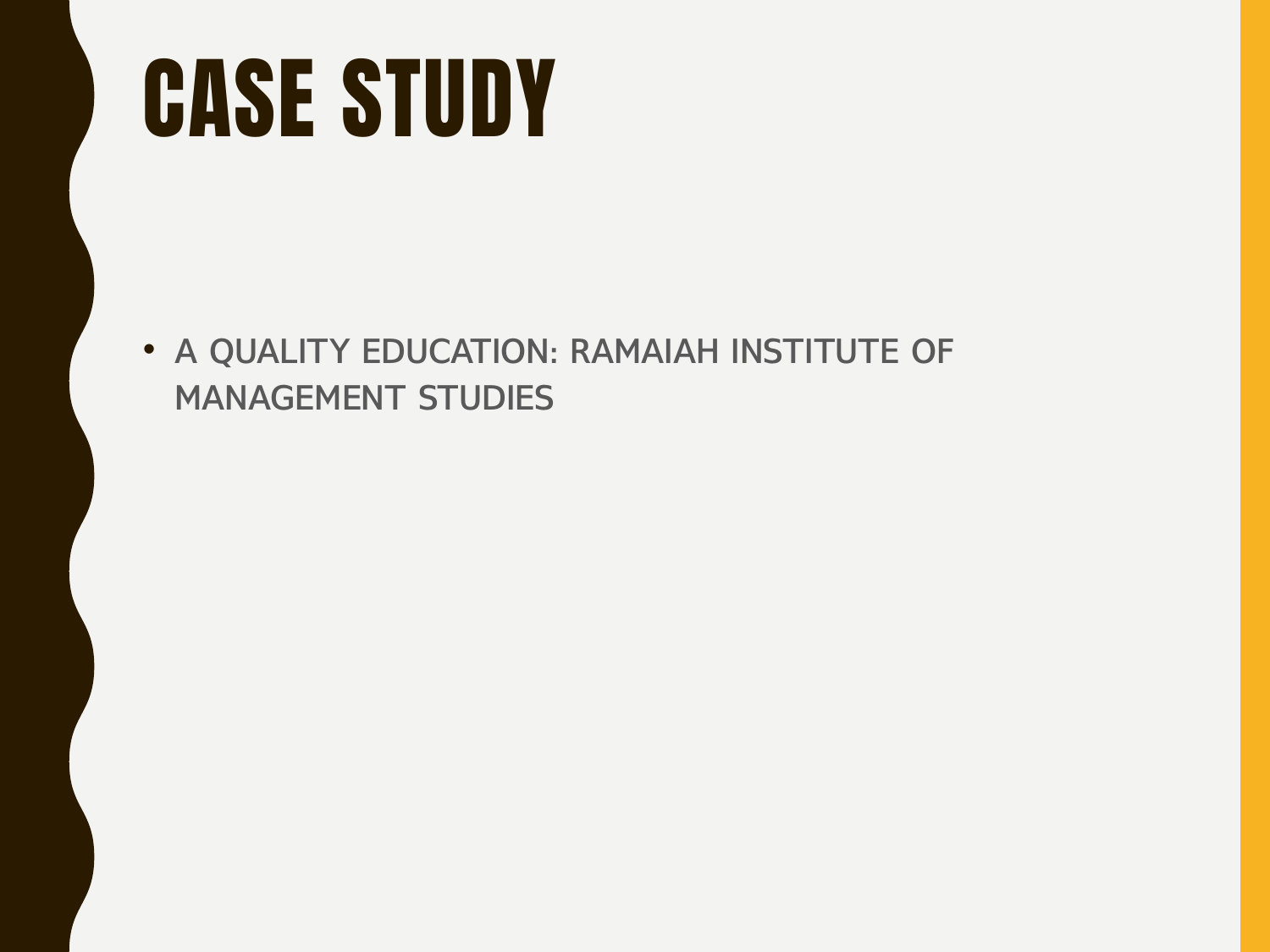

# CASE STUDY
A QUALITY EDUCATION: RAMAIAH INSTITUTE OF MANAGEMENT STUDIES